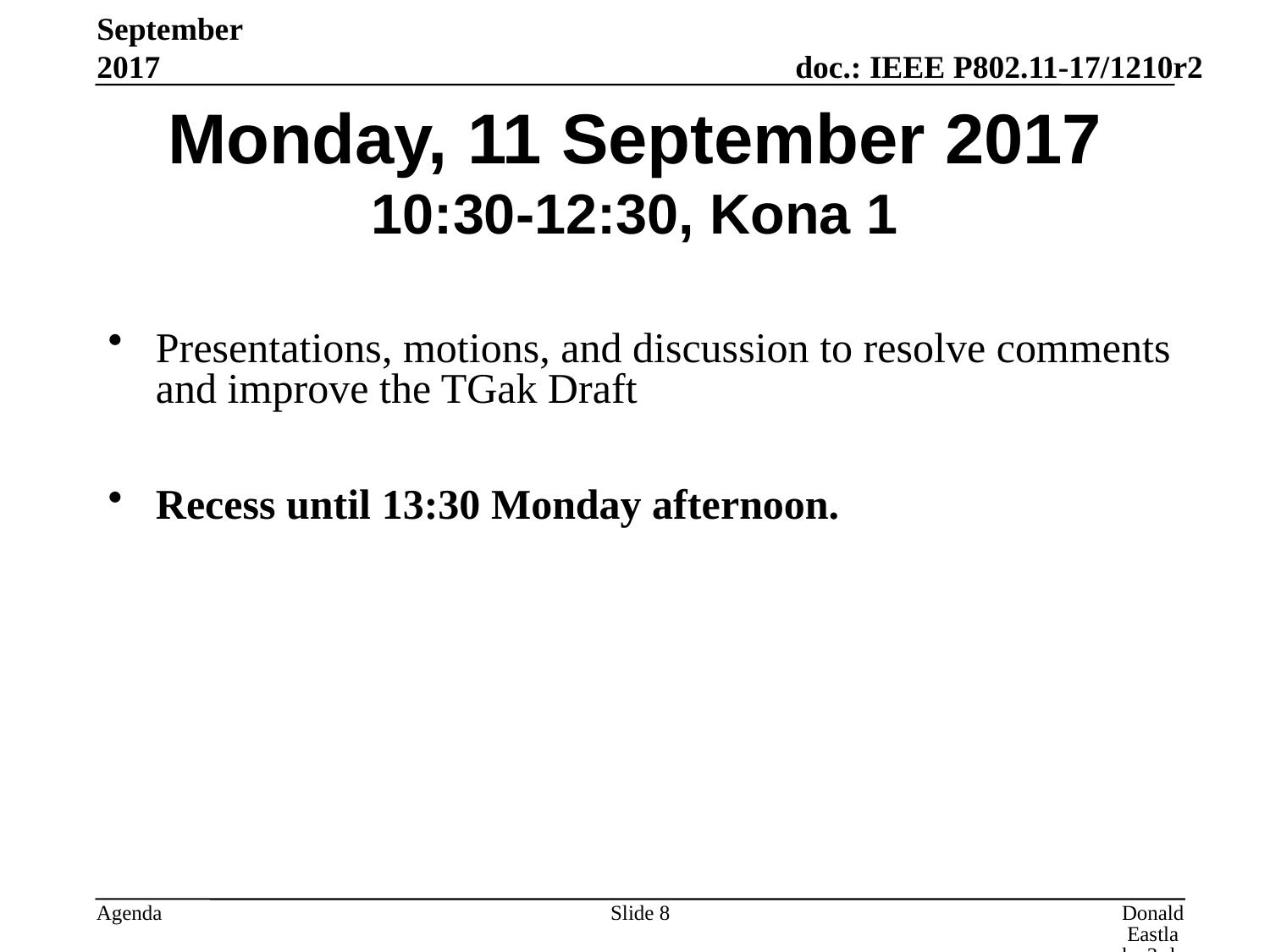

September 2017
# Monday, 11 September 2017 10:30-12:30, Kona 1

Presentations, motions, and discussion to resolve comments and improve the TGak Draft

Recess until 13:30 Monday afternoon.

Slide 8
Donald Eastlake 3rd, Huawei Technologies